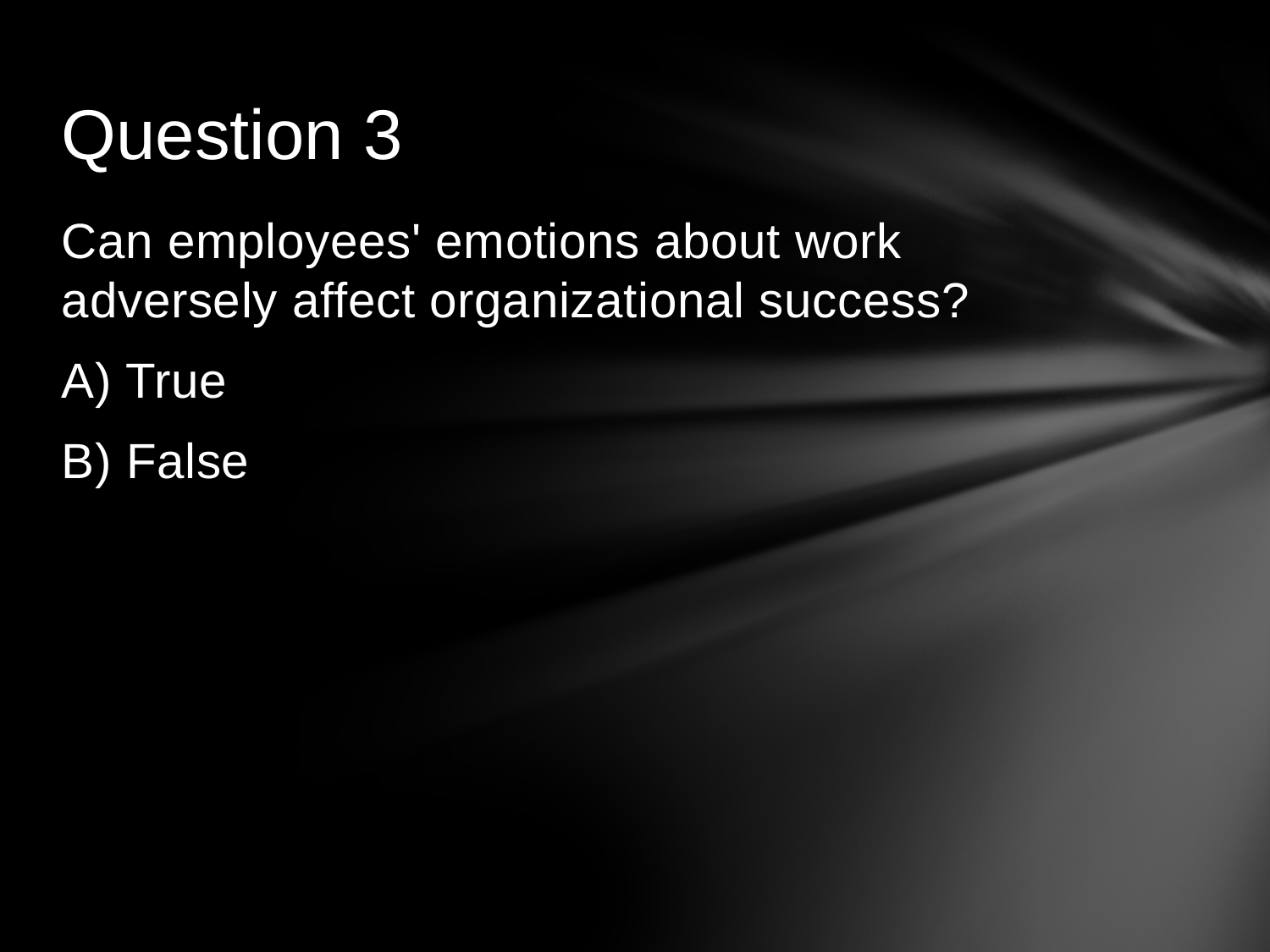

# Question 3
Can employees' emotions about work adversely affect organizational success?
A) True
B) False